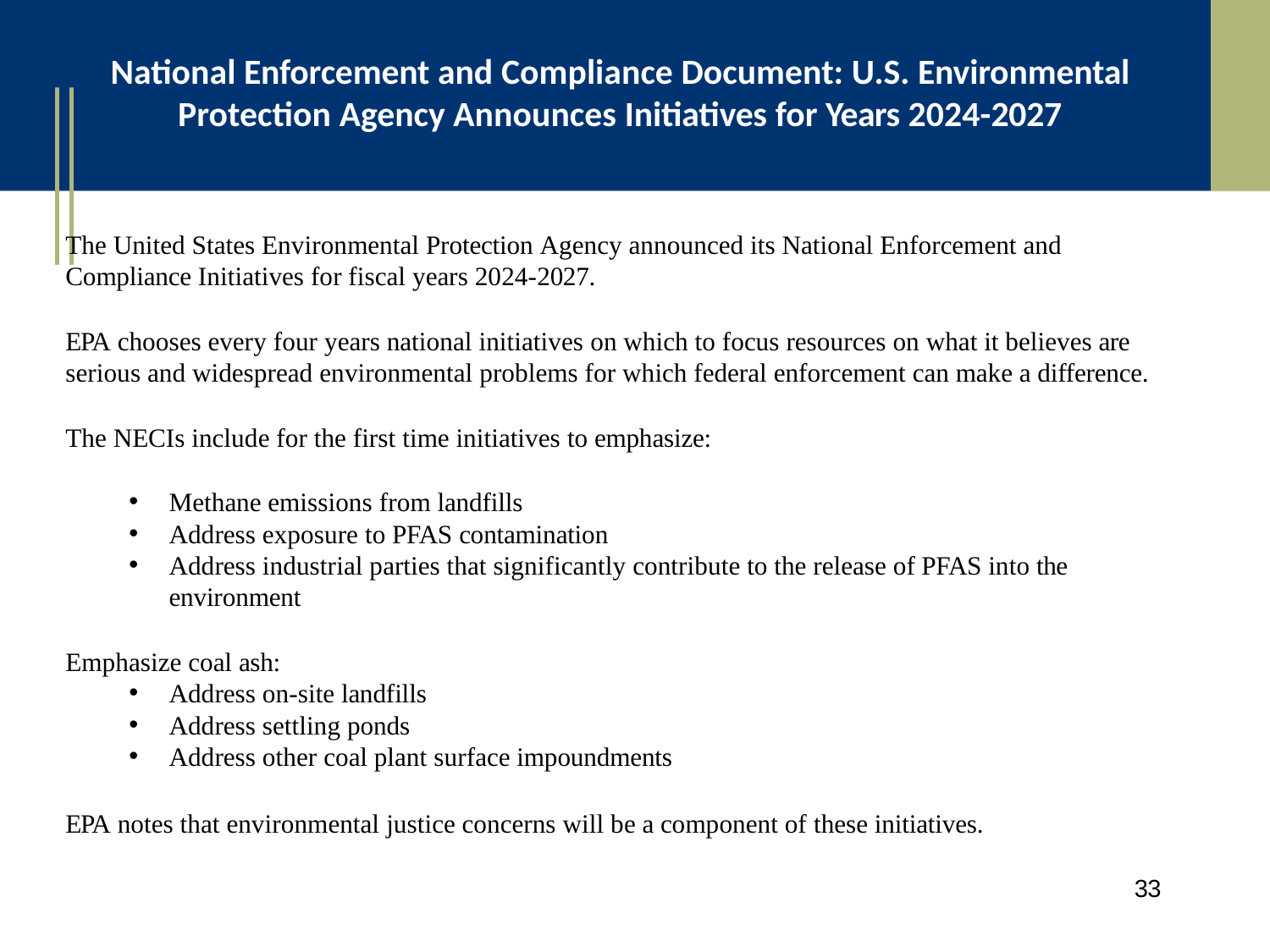

# National Enforcement and Compliance Document: U.S. Environmental Protection Agency Announces Initiatives for Years 2024-2027
The United States Environmental Protection Agency announced its National Enforcement and Compliance Initiatives for fiscal years 2024-2027.

EPA chooses every four years national initiatives on which to focus resources on what it believes are serious and widespread environmental problems for which federal enforcement can make a difference.

The NECIs include for the first time initiatives to emphasize:

Methane emissions from landfills
Address exposure to PFAS contamination
Address industrial parties that significantly contribute to the release of PFAS into the environment

Emphasize coal ash:
Address on-site landfills
Address settling ponds
Address other coal plant surface impoundments

EPA notes that environmental justice concerns will be a component of these initiatives.
33